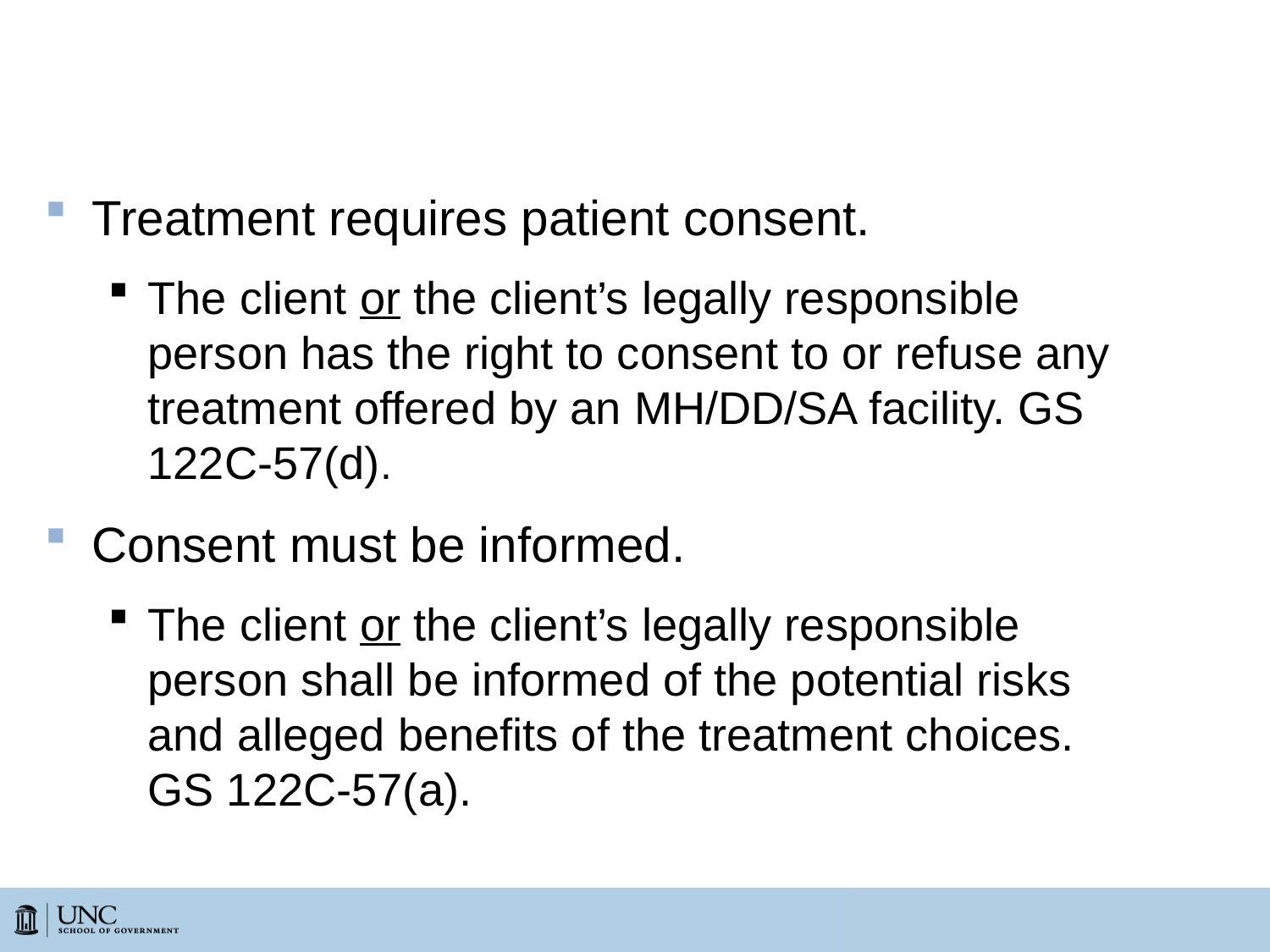

# Consent to Treatment
Treatment requires patient consent.
The client or the client’s legally responsible person has the right to consent to or refuse any treatment offered by an MH/DD/SA facility. GS 122C-57(d).
Consent must be informed.
The client or the client’s legally responsible person shall be informed of the potential risks and alleged benefits of the treatment choices. GS 122C-57(a).